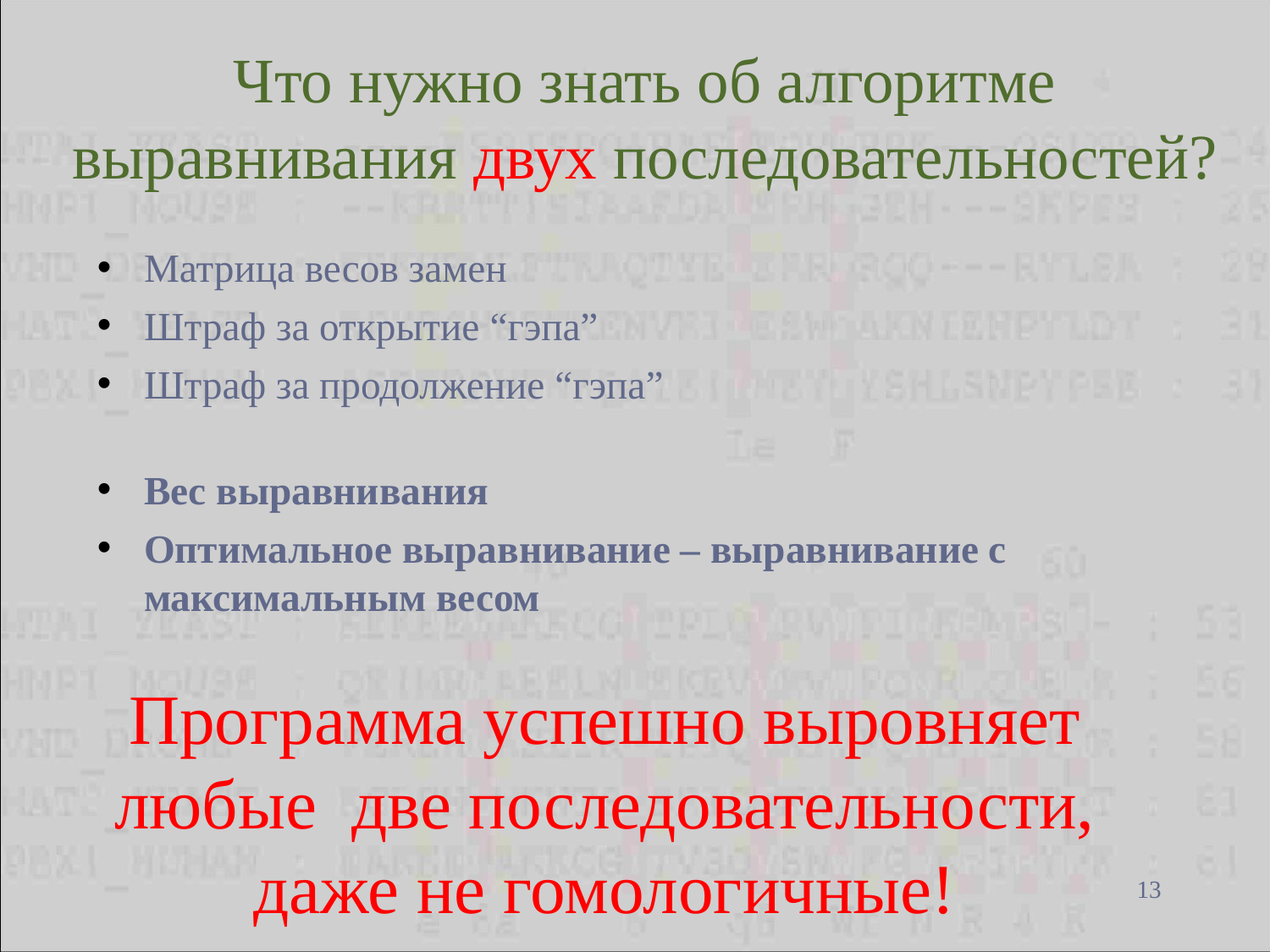

Что нужно знать об алгоритме выравнивания двух последовательностей?
Матрица весов замен
Штраф за открытие “гэпа”
Штраф за продолжение “гэпа”
Вес выравнивания
Оптимальное выравнивание – выравнивание с максимальным весом

Программа успешно выровняет любые  две последовательности, даже не гомологичные!
13